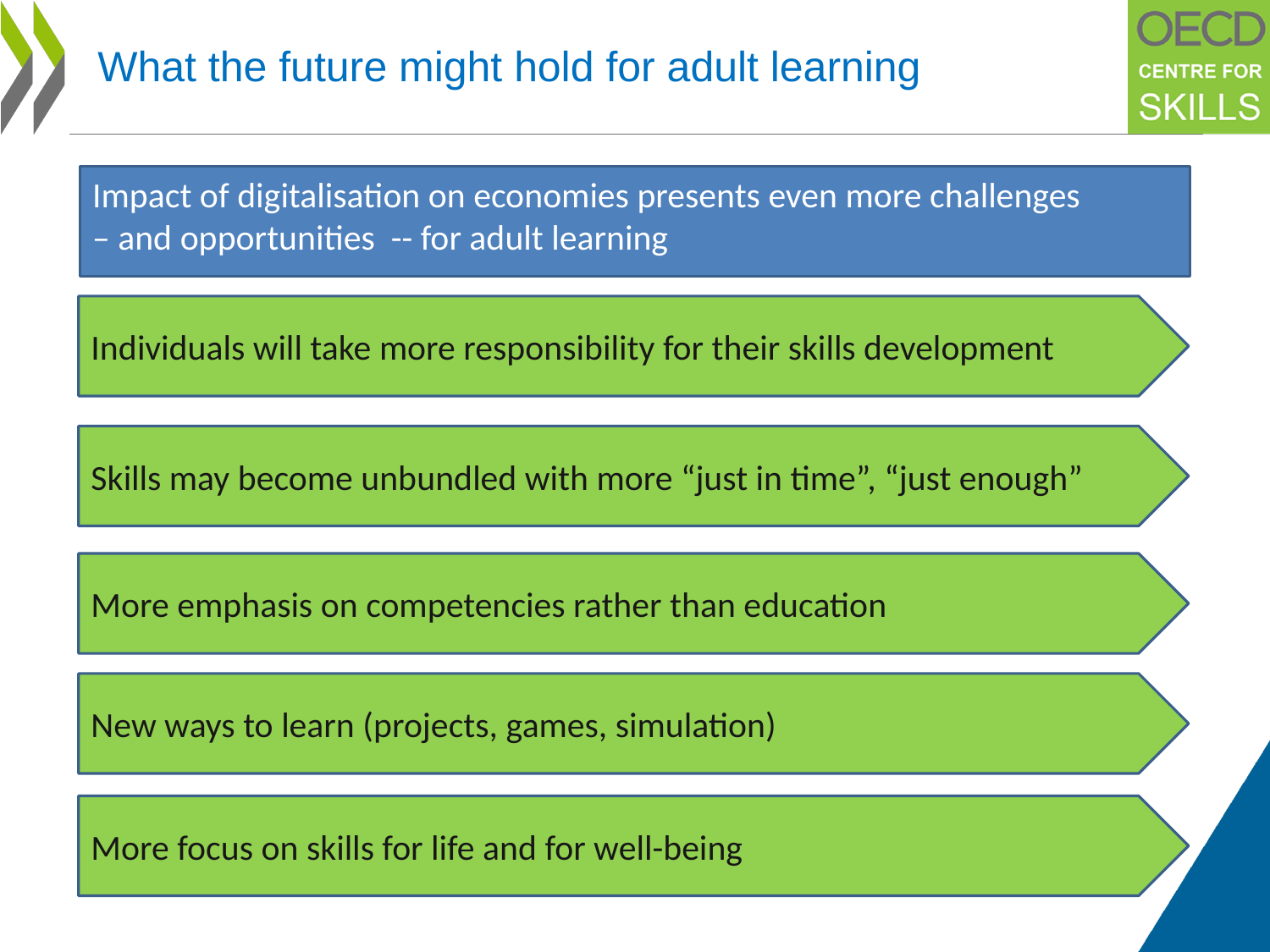

# What the future might hold for adult learning
Impact of digitalisation on economies presents even more challenges
– and opportunities  -- for adult learning
Individuals will take more responsibility for their skills development
Skills may become unbundled with more “just in time”, “just enough”
More emphasis on competencies rather than education
New ways to learn (projects, games, simulation)
More focus on skills for life and for well-being